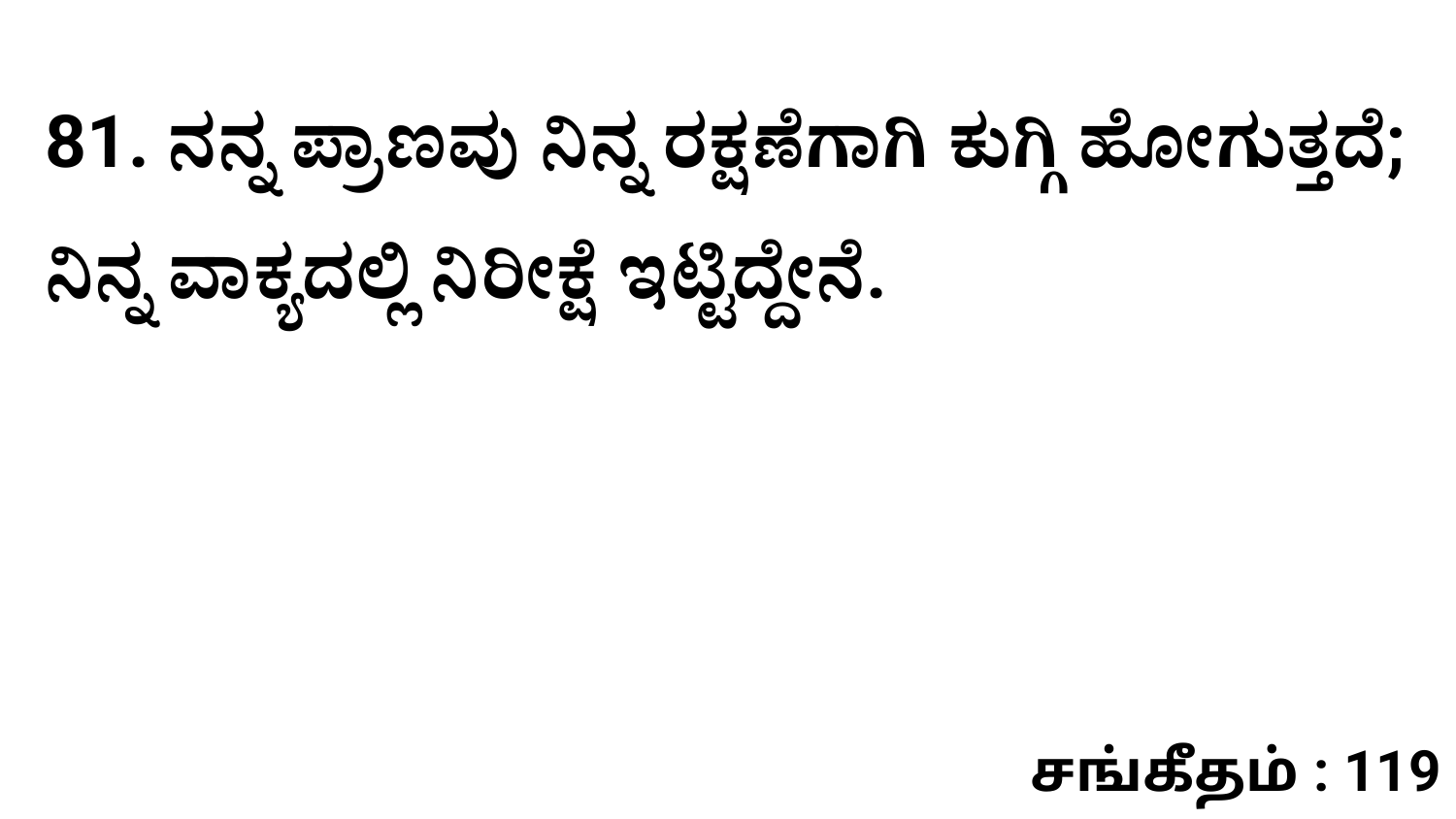

81. ನನ್ನ ಪ್ರಾಣವು ನಿನ್ನ ರಕ್ಷಣೆಗಾಗಿ ಕುಗ್ಗಿ ಹೋಗುತ್ತದೆ; ನಿನ್ನ ವಾಕ್ಯದಲ್ಲಿ ನಿರೀಕ್ಷೆ ಇಟ್ಟಿದ್ದೇನೆ.
சங்கீதம் : 119